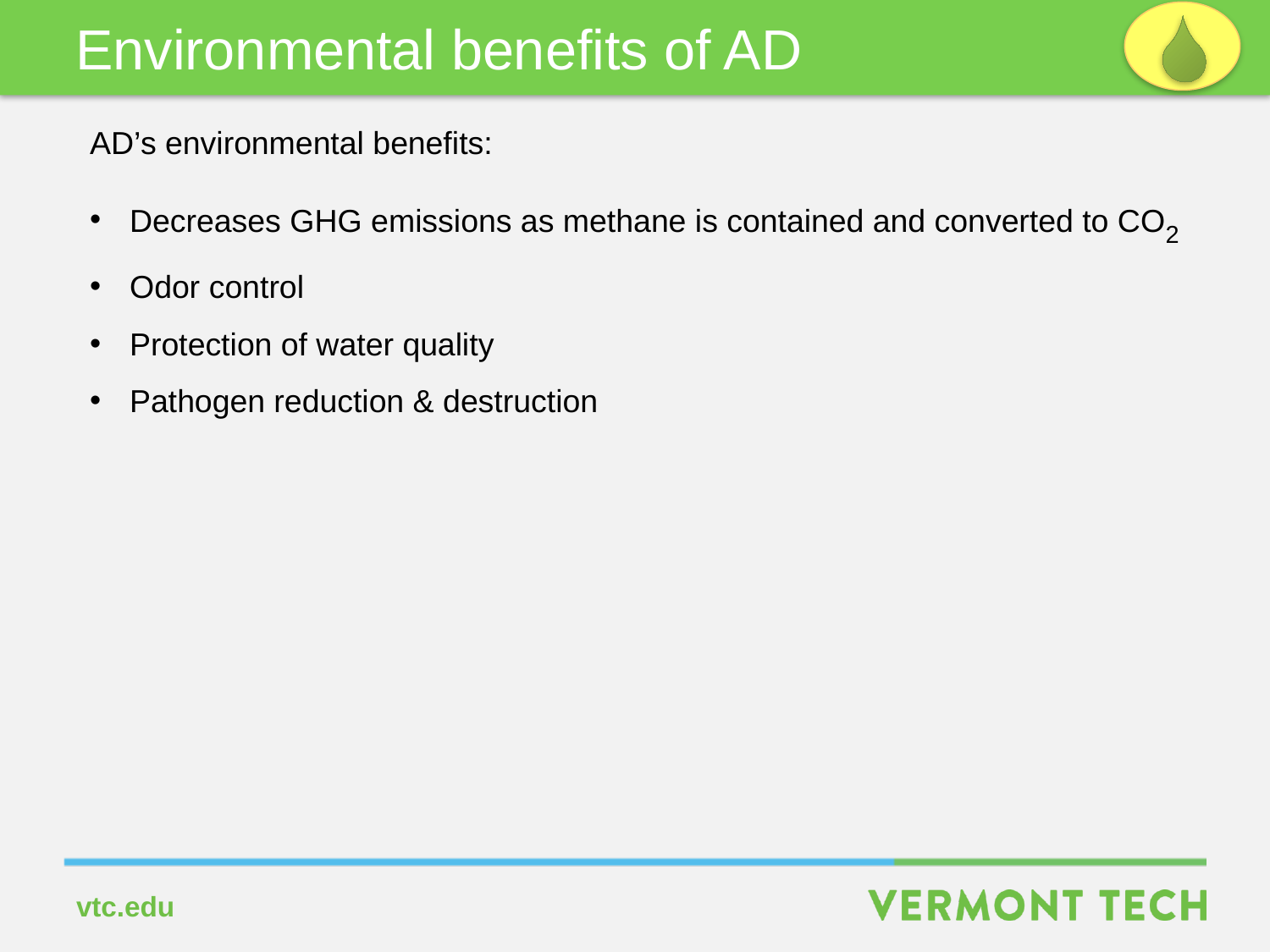

Environmental benefits of AD
AD’s environmental benefits:
Decreases GHG emissions as methane is contained and converted to CO2
Odor control
Protection of water quality
Pathogen reduction & destruction